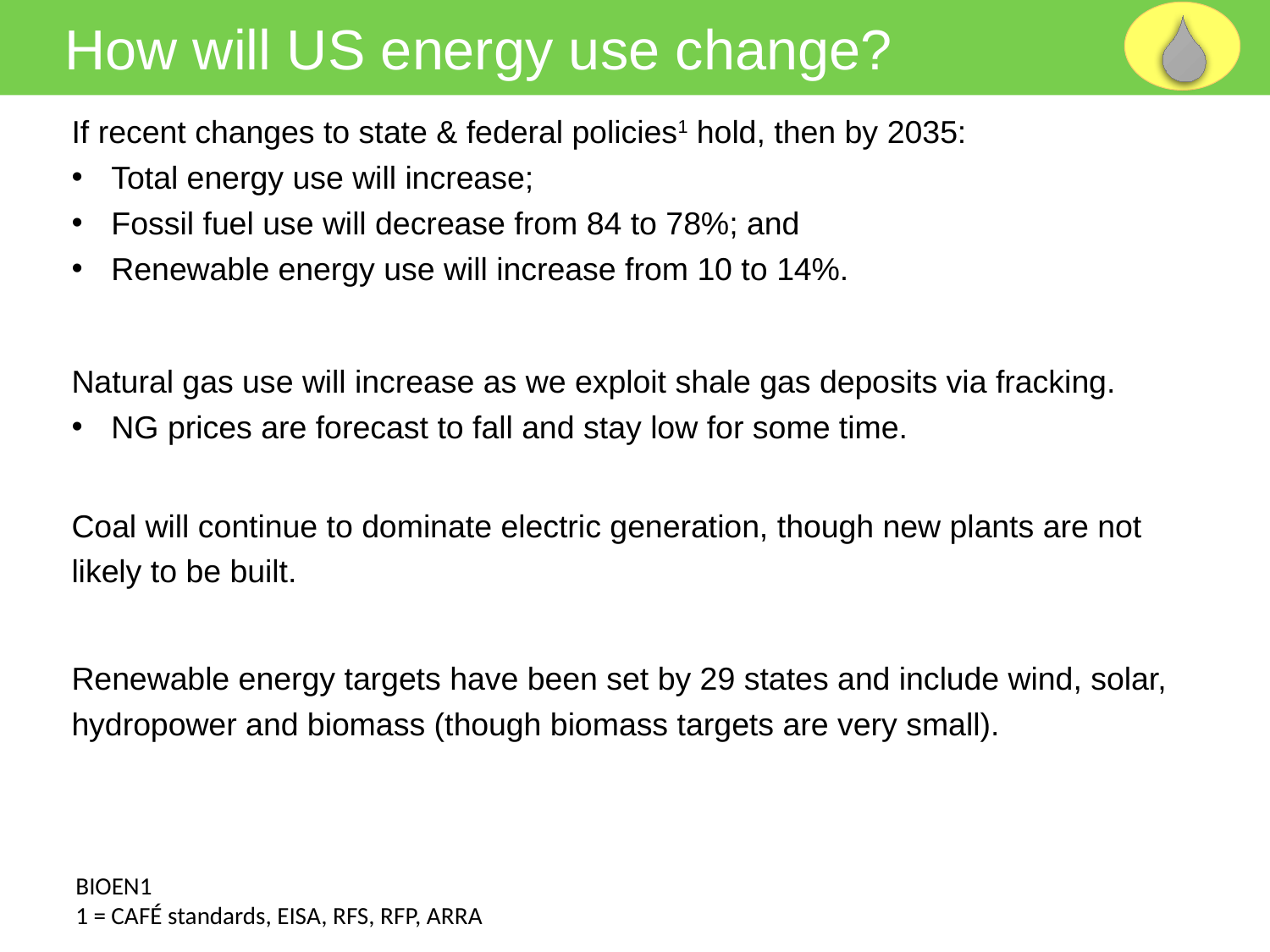

How will US energy use change?
If recent changes to state & federal policies1 hold, then by 2035:
Total energy use will increase;
Fossil fuel use will decrease from 84 to 78%; and
Renewable energy use will increase from 10 to 14%.
Natural gas use will increase as we exploit shale gas deposits via fracking.
NG prices are forecast to fall and stay low for some time.
Coal will continue to dominate electric generation, though new plants are not likely to be built.
Renewable energy targets have been set by 29 states and include wind, solar, hydropower and biomass (though biomass targets are very small).
BIOEN1
1 = CAFÉ standards, EISA, RFS, RFP, ARRA